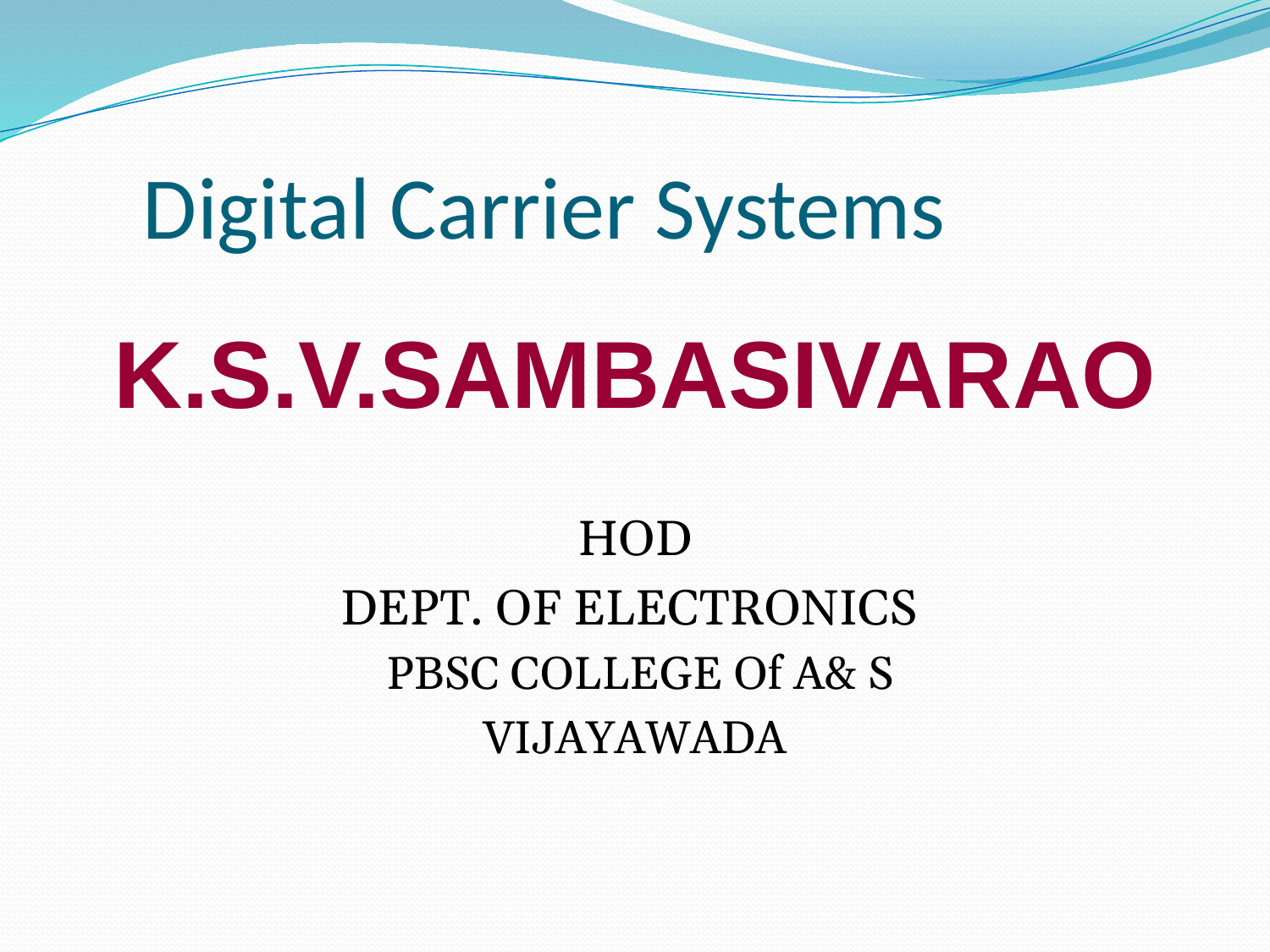

# Digital Carrier Systems
K.S.V.SAMBASIVARAO

HOD
DEPT. OF ELECTRONICS
 PBSC COLLEGE Of A& S
VIJAYAWADA